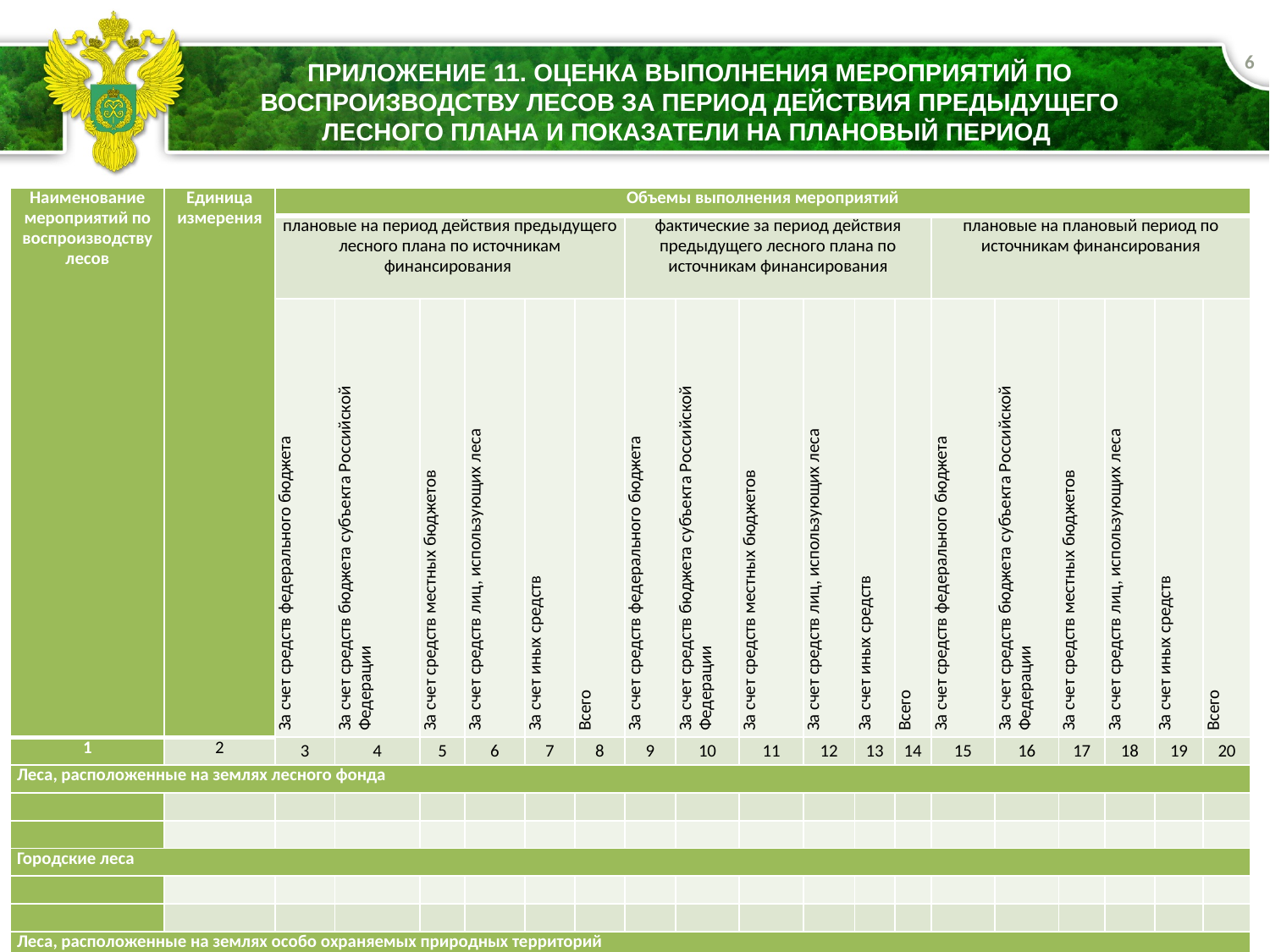

6
# Приложение 11. Оценка выполнения мероприятий по воспроизводству лесов за период действия предыдущего лесного плана и показатели на плановый период
| Наименование мероприятий по воспроизводству лесов | Единица измерения | Объемы выполнения мероприятий |  |  |  |  |  |  |  |  |  |  |  |  |  |  |  |  |  |
| --- | --- | --- | --- | --- | --- | --- | --- | --- | --- | --- | --- | --- | --- | --- | --- | --- | --- | --- | --- |
|  |  | плановые на период действия предыдущего лесного плана по источникам финансирования |  |  |  |  |  | фактические за период действия предыдущего лесного плана по источникам финансирования |  |  |  |  |  | плановые на плановый период по источникам финансирования |  |  |  |  |  |
|  |  | За счет средств федерального бюджета | За счет средств бюджета субъекта Российской Федерации | За счет средств местных бюджетов | За счет средств лиц, использующих леса | За счет иных средств | Всего | За счет средств федерального бюджета | За счет средств бюджета субъекта Российской Федерации | За счет средств местных бюджетов | За счет средств лиц, использующих леса | За счет иных средств | Всего | За счет средств федерального бюджета | За счет средств бюджета субъекта Российской Федерации | За счет средств местных бюджетов | За счет средств лиц, использующих леса | За счет иных средств | Всего |
| 1 | 2 | 3 | 4 | 5 | 6 | 7 | 8 | 9 | 10 | 11 | 12 | 13 | 14 | 15 | 16 | 17 | 18 | 19 | 20 |
| Леса, расположенные на землях лесного фонда |  |  |  |  |  |  |  |  |  |  |  |  |  |  |  |  |  |  |  |
|  |  |  |  |  |  |  |  |  |  |  |  |  |  |  |  |  |  |  |  |
|  |  |  |  |  |  |  |  |  |  |  |  |  |  |  |  |  |  |  |  |
| Городские леса |  |  |  |  |  |  |  |  |  |  |  |  |  |  |  |  |  |  |  |
|  |  |  |  |  |  |  |  |  |  |  |  |  |  |  |  |  |  |  |  |
|  |  |  |  |  |  |  |  |  |  |  |  |  |  |  |  |  |  |  |  |
| Леса, расположенные на землях особо охраняемых природных территорий |  |  |  |  |  |  |  |  |  |  |  |  |  |  |  |  |  |  |  |
|  |  |  |  |  |  |  |  |  |  |  |  |  |  |  |  |  |  |  |  |
|  |  |  |  |  |  |  |  |  |  |  |  |  |  |  |  |  |  |  |  |
| Всего по субъекту Российской Федерации (по видам мероприятий) |  |  |  |  |  |  |  |  |  |  |  |  |  |  |  |  |  |  |  |
|  |  |  |  |  |  |  |  |  |  |  |  |  |  |  |  |  |  |  |  |
|  |  |  |  |  |  |  |  |  |  |  |  |  |  |  |  |  |  |  |  |